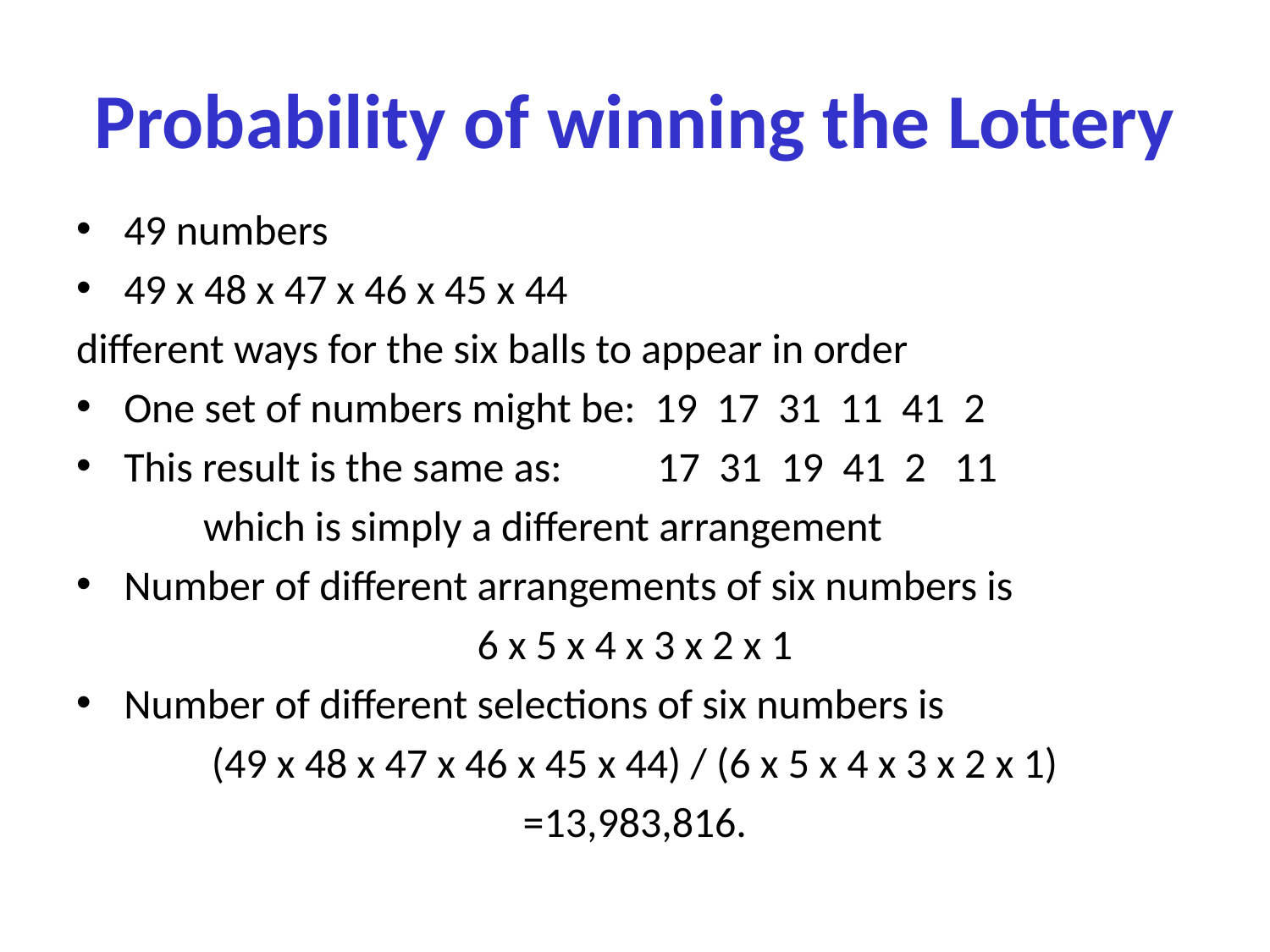

# Probability of winning the Lottery
49 numbers
49 x 48 x 47 x 46 x 45 x 44
different ways for the six balls to appear in order
One set of numbers might be:  19  17  31  11  41  2
This result is the same as:          17  31  19  41  2   11
 	which is simply a different arrangement
Number of different arrangements of six numbers is
6 x 5 x 4 x 3 x 2 x 1
Number of different selections of six numbers is
(49 x 48 x 47 x 46 x 45 x 44) / (6 x 5 x 4 x 3 x 2 x 1)
=13,983,816.